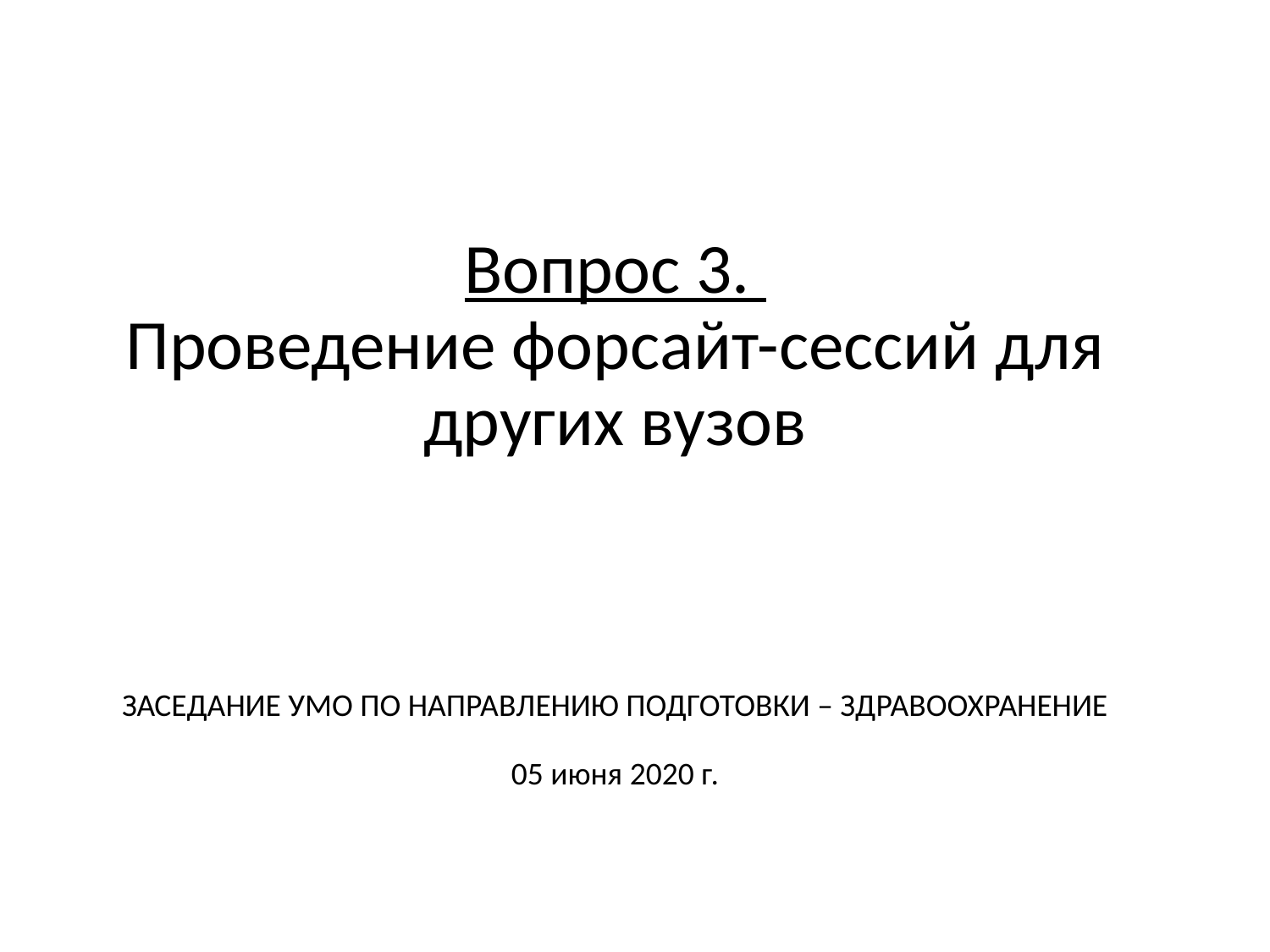

# Вопрос 3. Проведение форсайт-сессий для других вузов ЗАСЕДАНИЕ УМО ПО НАПРАВЛЕНИЮ ПОДГОТОВКИ – ЗДРАВООХРАНЕНИЕ 05 июня 2020 г.